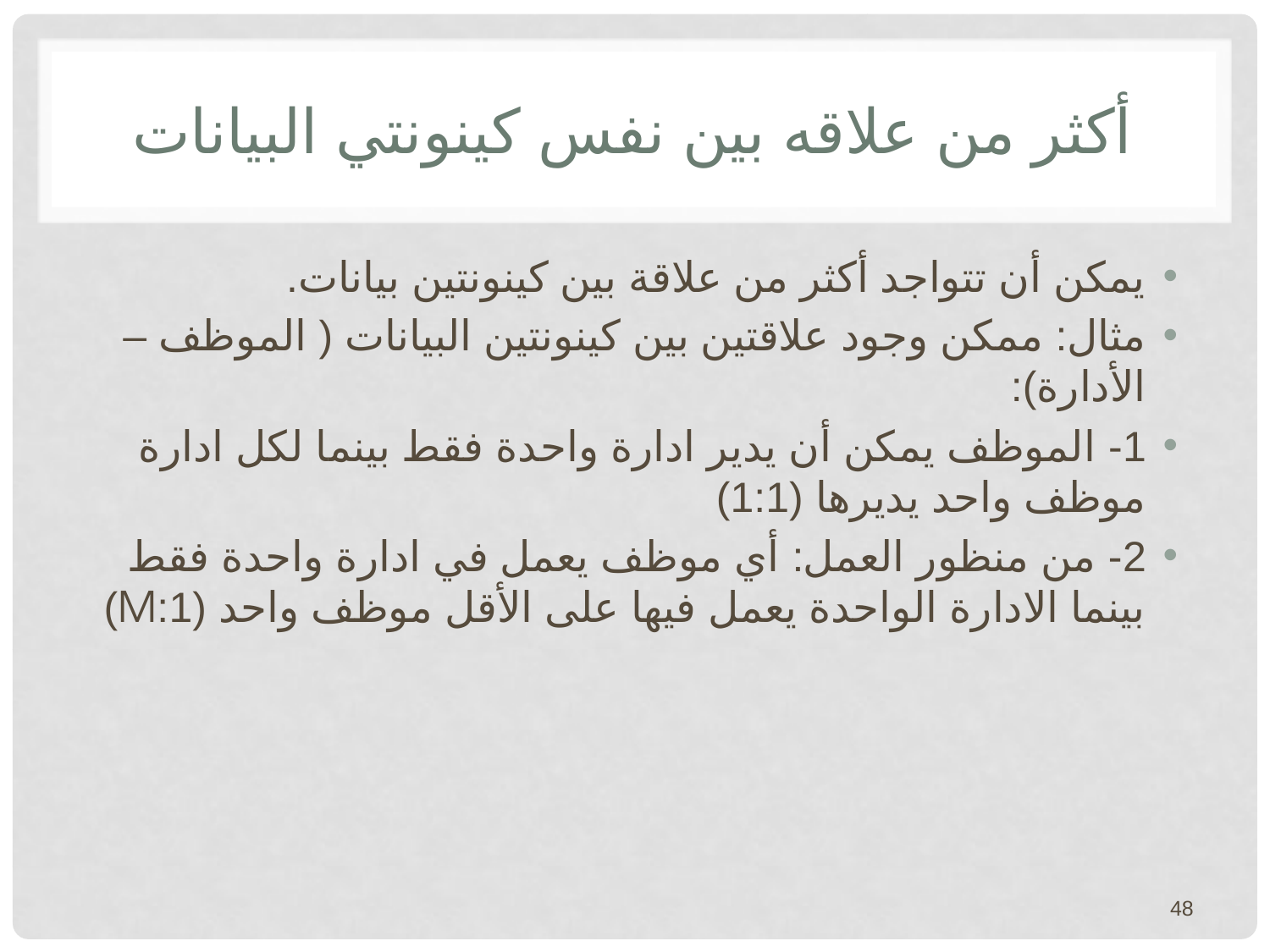

# أكثر من علاقه بين نفس كينونتي البيانات
يمكن أن تتواجد أكثر من علاقة بين كينونتين بيانات.
مثال: ممكن وجود علاقتين بين كينونتين البيانات ( الموظف – الأدارة):
1- الموظف يمكن أن يدير ادارة واحدة فقط بينما لكل ادارة موظف واحد يديرها (1:1)
2- من منظور العمل: أي موظف يعمل في ادارة واحدة فقط بينما الادارة الواحدة يعمل فيها على الأقل موظف واحد (1:M)

48